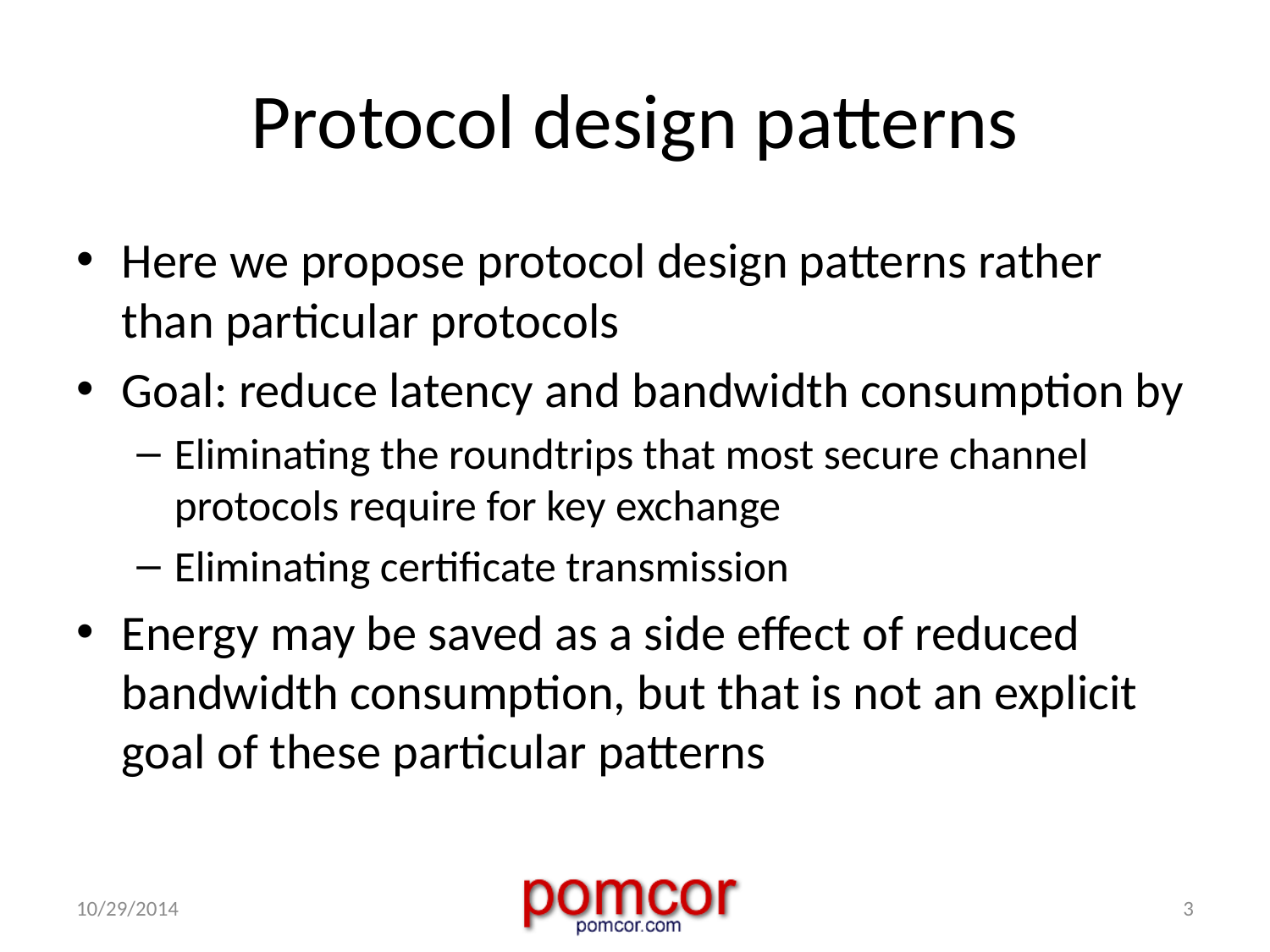

# Protocol design patterns
Here we propose protocol design patterns rather than particular protocols
Goal: reduce latency and bandwidth consumption by
Eliminating the roundtrips that most secure channel protocols require for key exchange
Eliminating certificate transmission
Energy may be saved as a side effect of reduced bandwidth consumption, but that is not an explicit goal of these particular patterns

10/29/2014
3